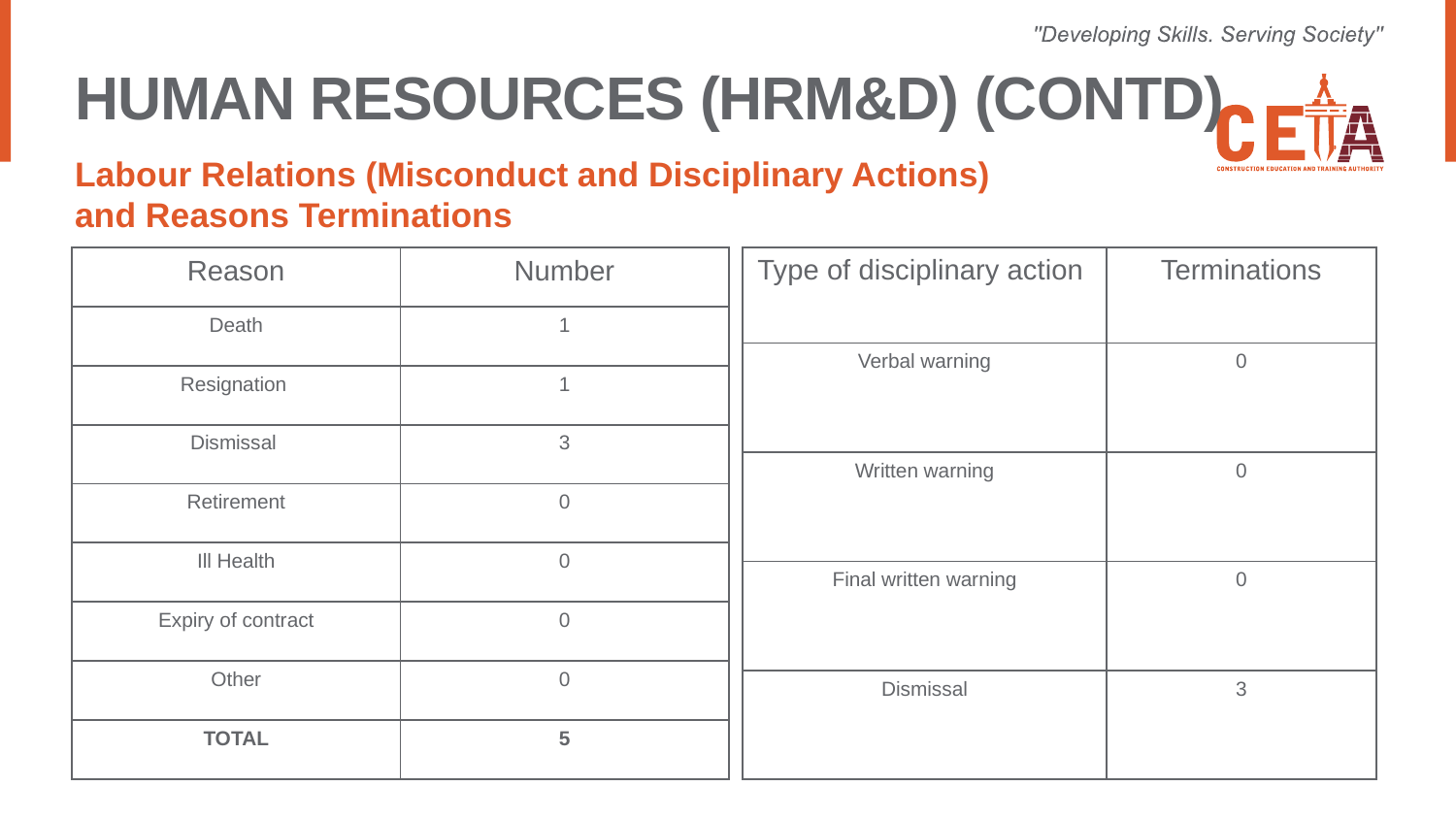

# HUMAN RESOURCES (HRM&D) (CONTD)
Labour Relations (Misconduct and Disciplinary Actions)
and Reasons Terminations
| Type of disciplinary action | Terminations |
| --- | --- |
| Verbal warning | 0 |
| Written warning | 0 |
| Final written warning | 0 |
| Dismissal | 3 |
| Reason | Number |
| --- | --- |
| Death | 1 |
| Resignation | 1 |
| Dismissal | 3 |
| Retirement | 0 |
| Ill Health | 0 |
| Expiry of contract | 0 |
| Other | 0 |
| TOTAL | 5 |